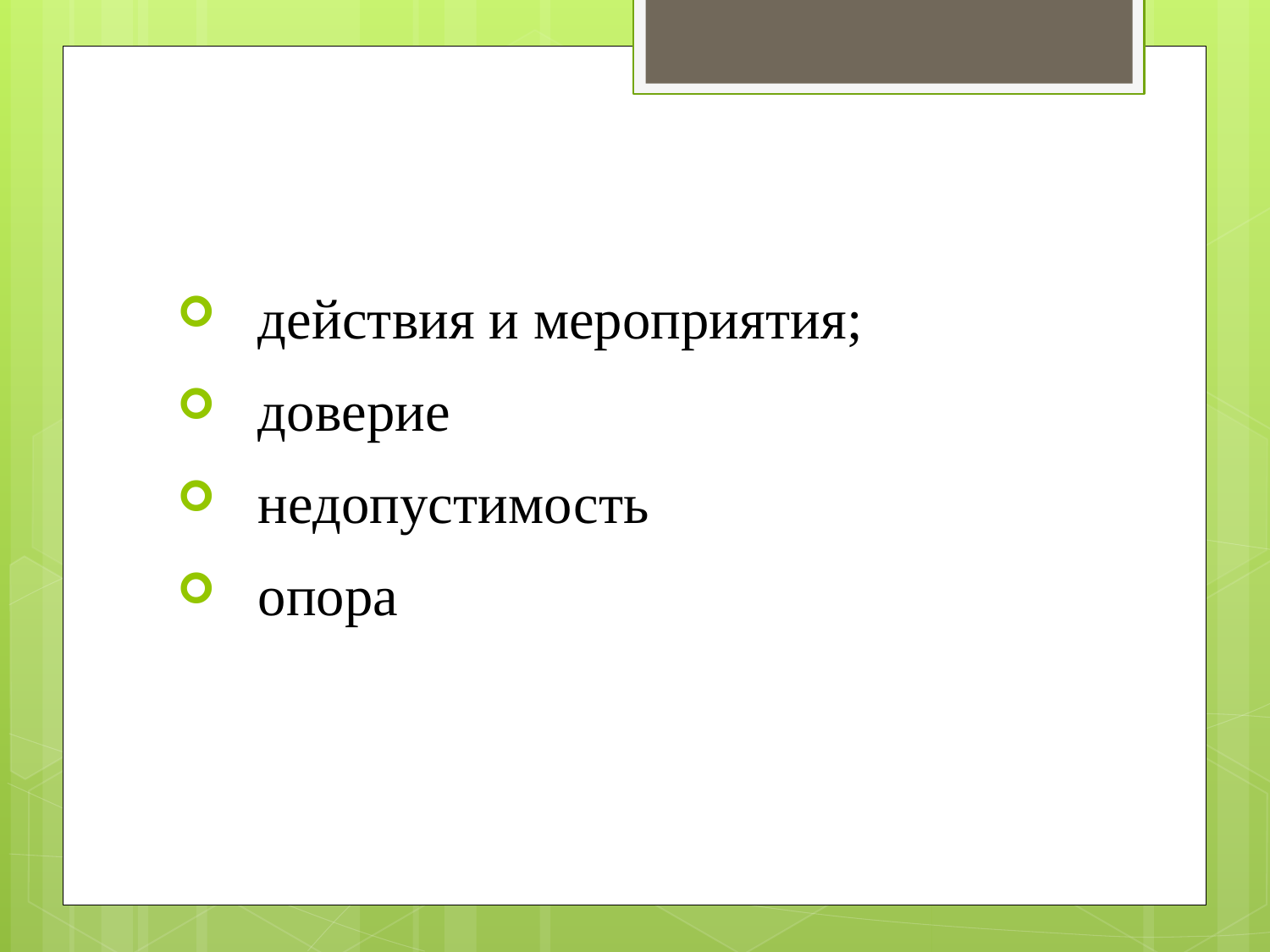

#
   действия и мероприятия;
   доверие
   недопустимость
   опора